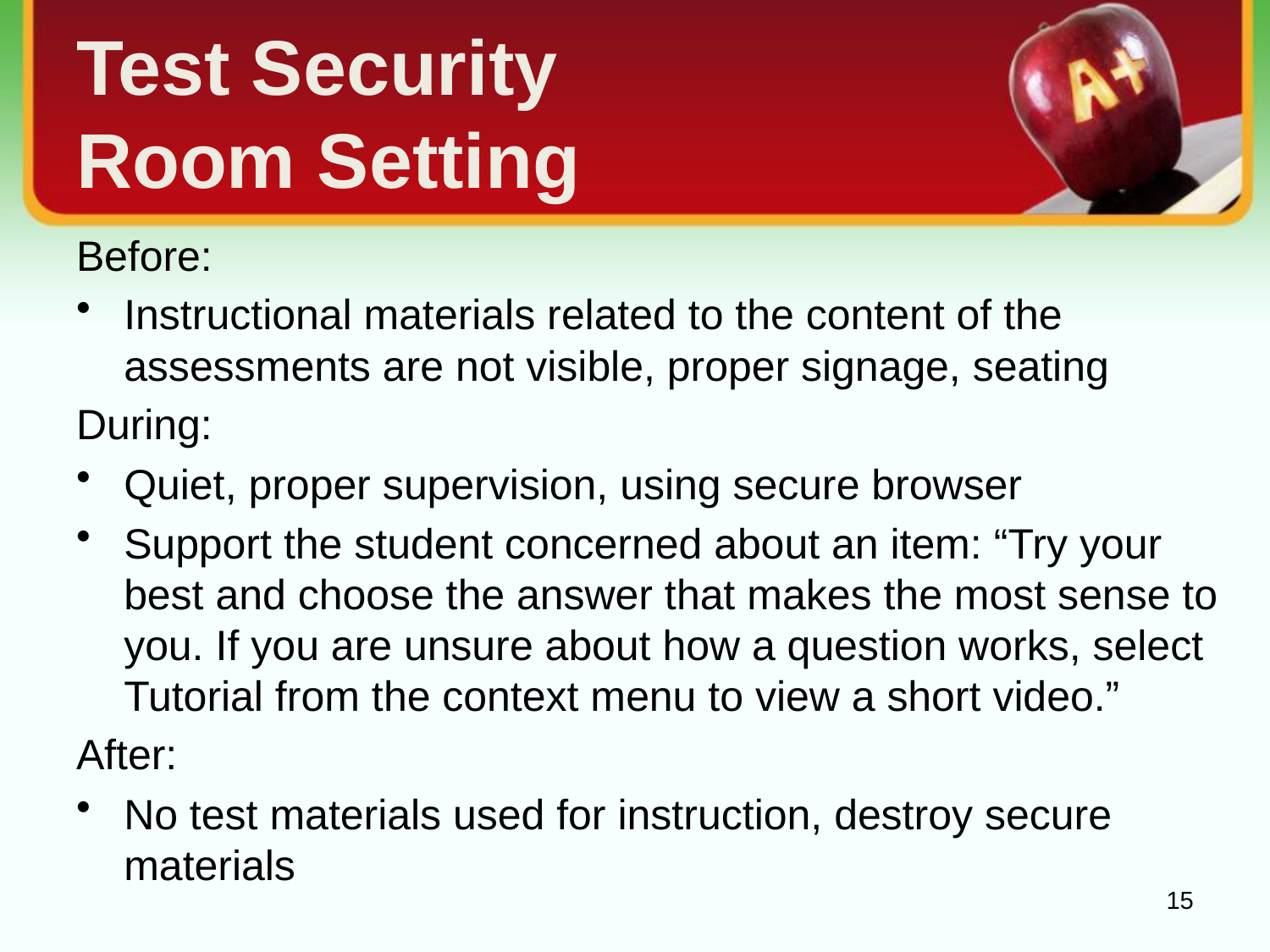

# Test Security Room Setting
Before:
Instructional materials related to the content of the assessments are not visible, proper signage, seating
During:
Quiet, proper supervision, using secure browser
Support the student concerned about an item: “Try your best and choose the answer that makes the most sense to you. If you are unsure about how a question works, select Tutorial from the context menu to view a short video.”
After:
No test materials used for instruction, destroy secure materials
15